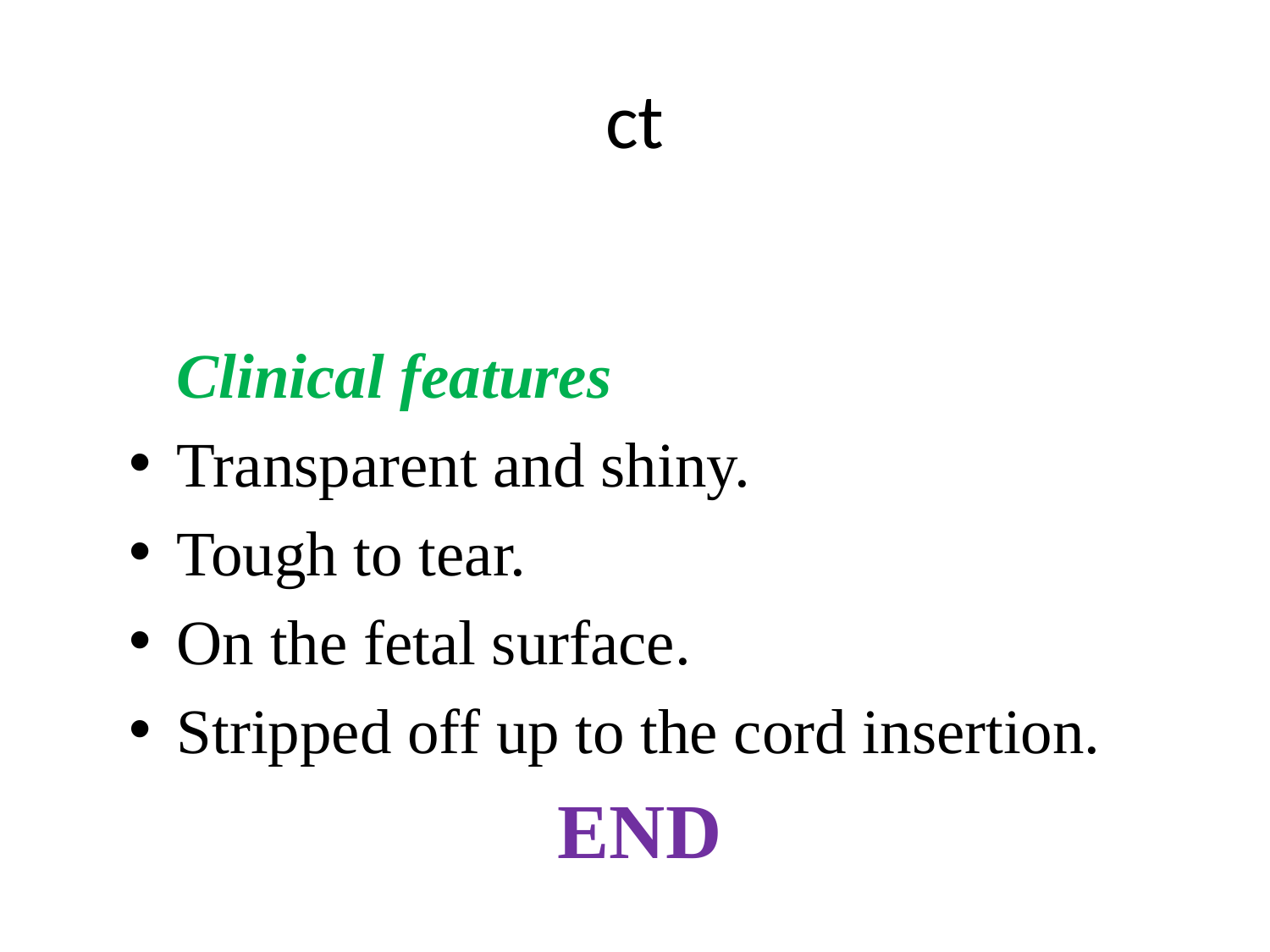

# ct
	Clinical features
Transparent and shiny.
Tough to tear.
On the fetal surface.
Stripped off up to the cord insertion.
				END